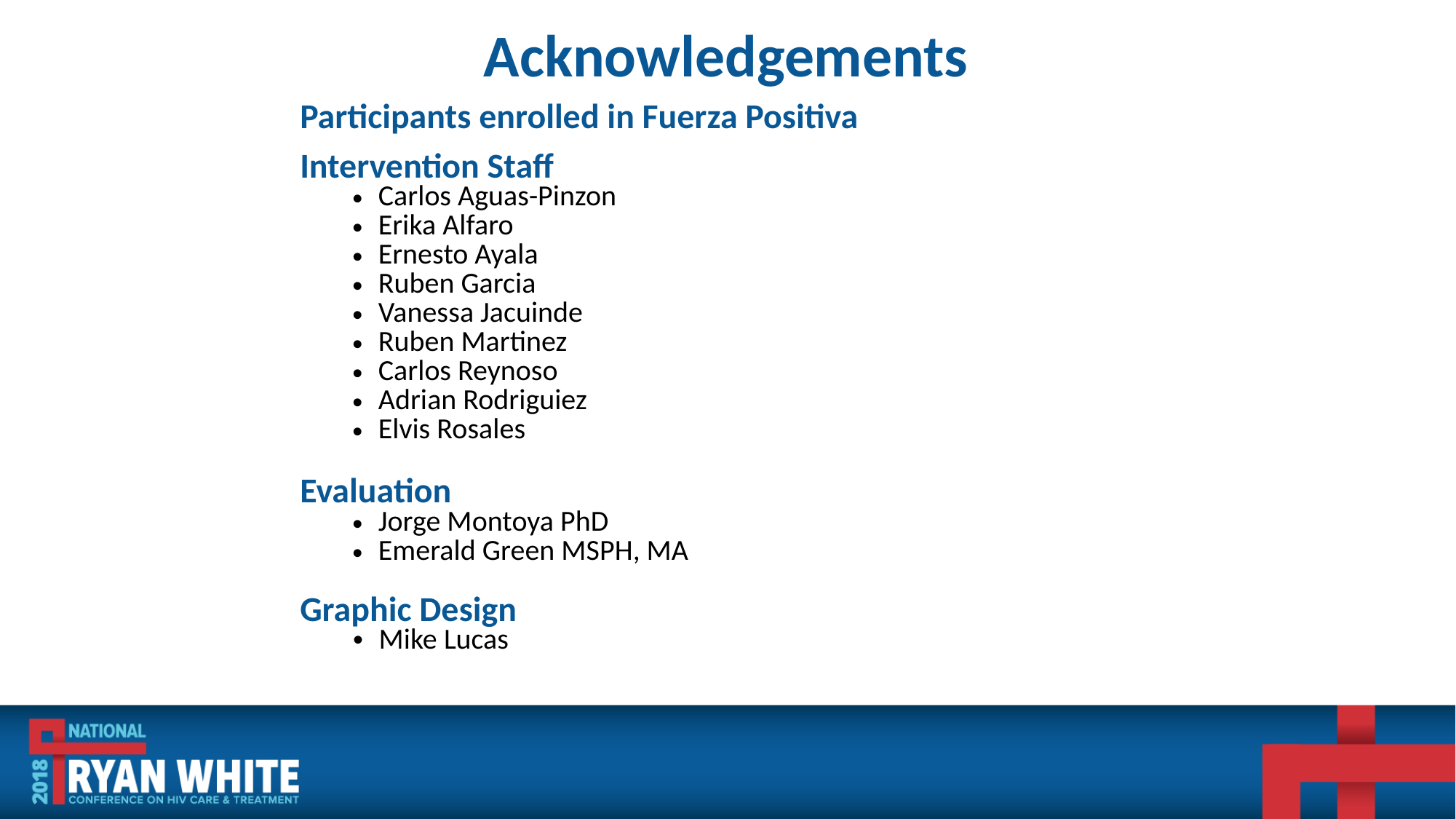

# Acknowledgements
Participants enrolled in Fuerza Positiva

Intervention Staff
Carlos Aguas-Pinzon
Erika Alfaro
Ernesto Ayala
Ruben Garcia
Vanessa Jacuinde
Ruben Martinez
Carlos Reynoso
Adrian Rodriguiez
Elvis Rosales

Evaluation
Jorge Montoya PhD
Emerald Green MSPH, MA

Graphic Design
Mike Lucas